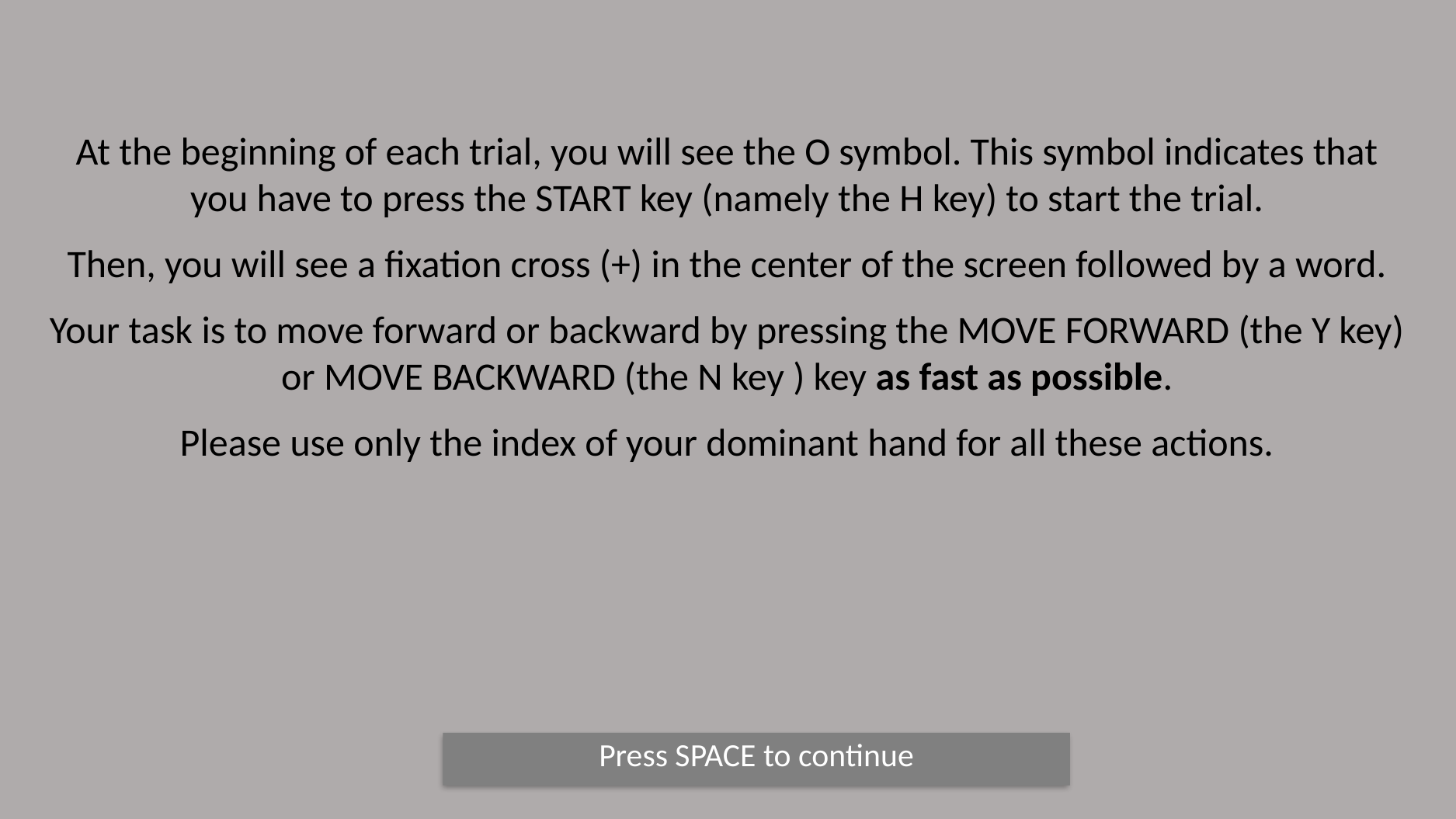

At the beginning of each trial, you will see the O symbol. This symbol indicates that you have to press the START key (namely the H key) to start the trial.
Then, you will see a fixation cross (+) in the center of the screen followed by a word.
Your task is to move forward or backward by pressing the MOVE FORWARD (the Y key) or MOVE BACKWARD (the N key ) key as fast as possible.
Please use only the index of your dominant hand for all these actions.

Press SPACE to continue